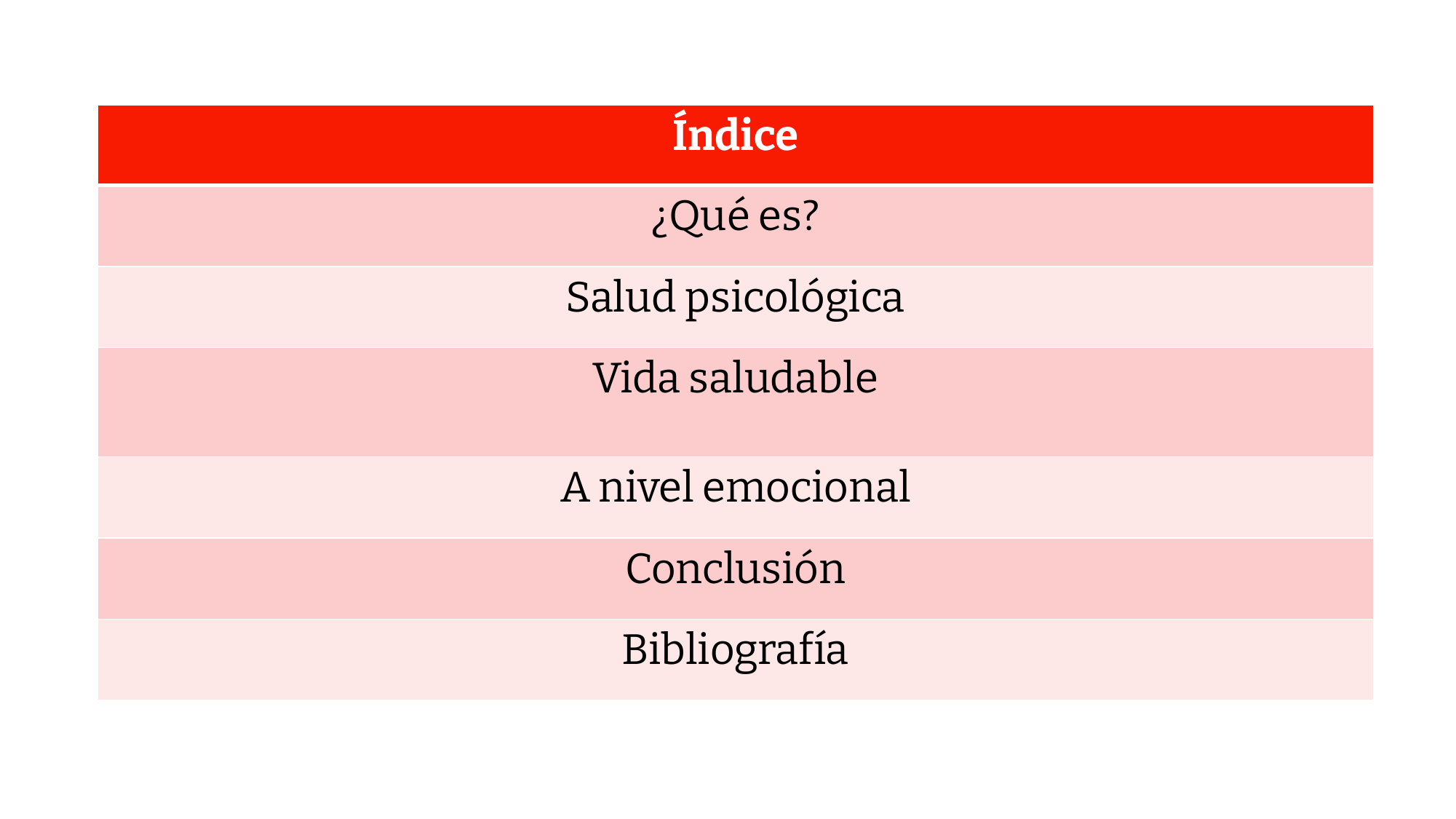

| Índice |
| --- |
| ¿Qué es? |
| Salud psicológica |
| Vida saludable |
| A nivel emocional |
| Conclusión |
| Bibliografía |